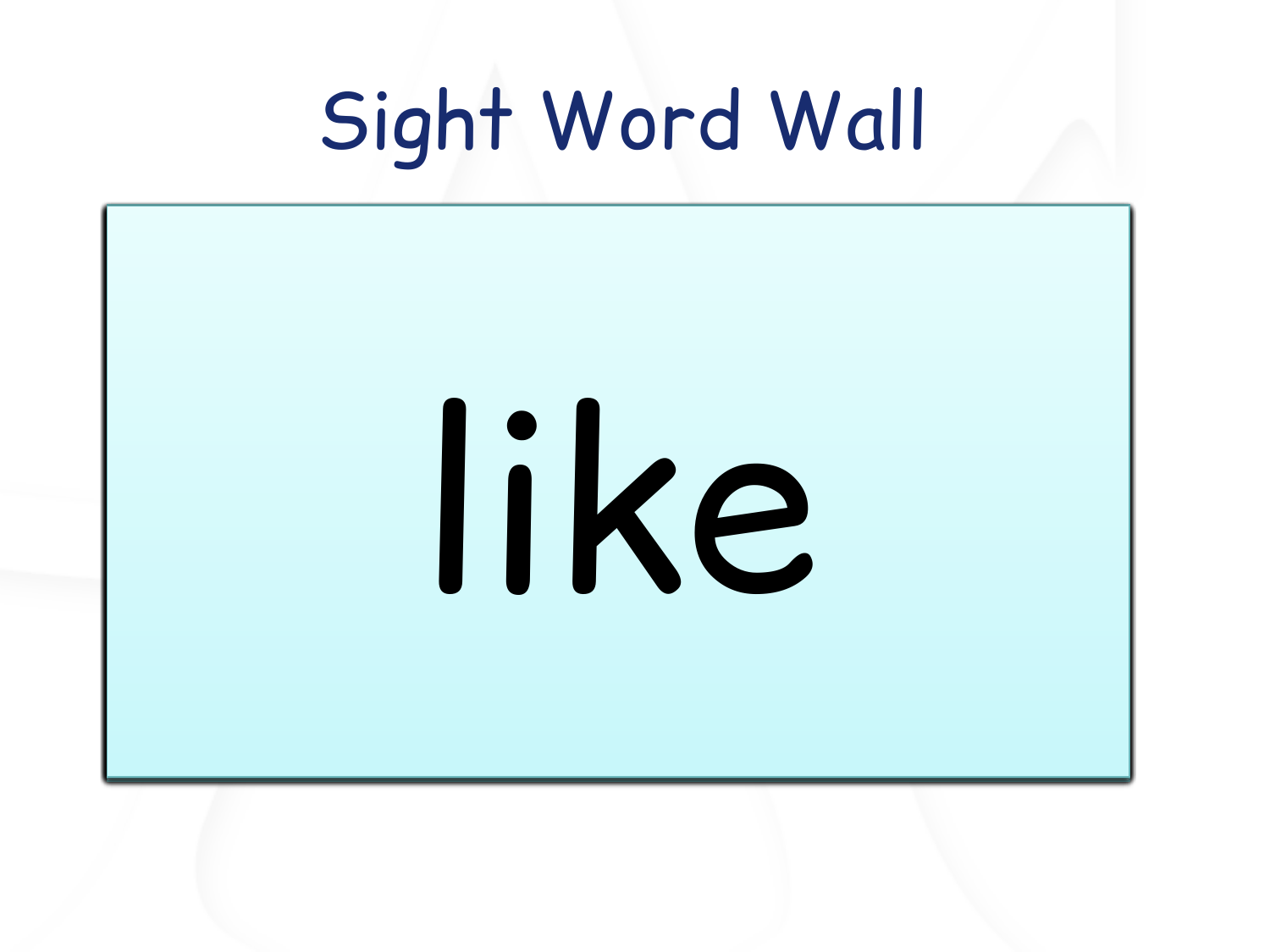

# Sight Word Wall
into
pretty
but
at
now
get
ate
like
four
she
came
who
they
was